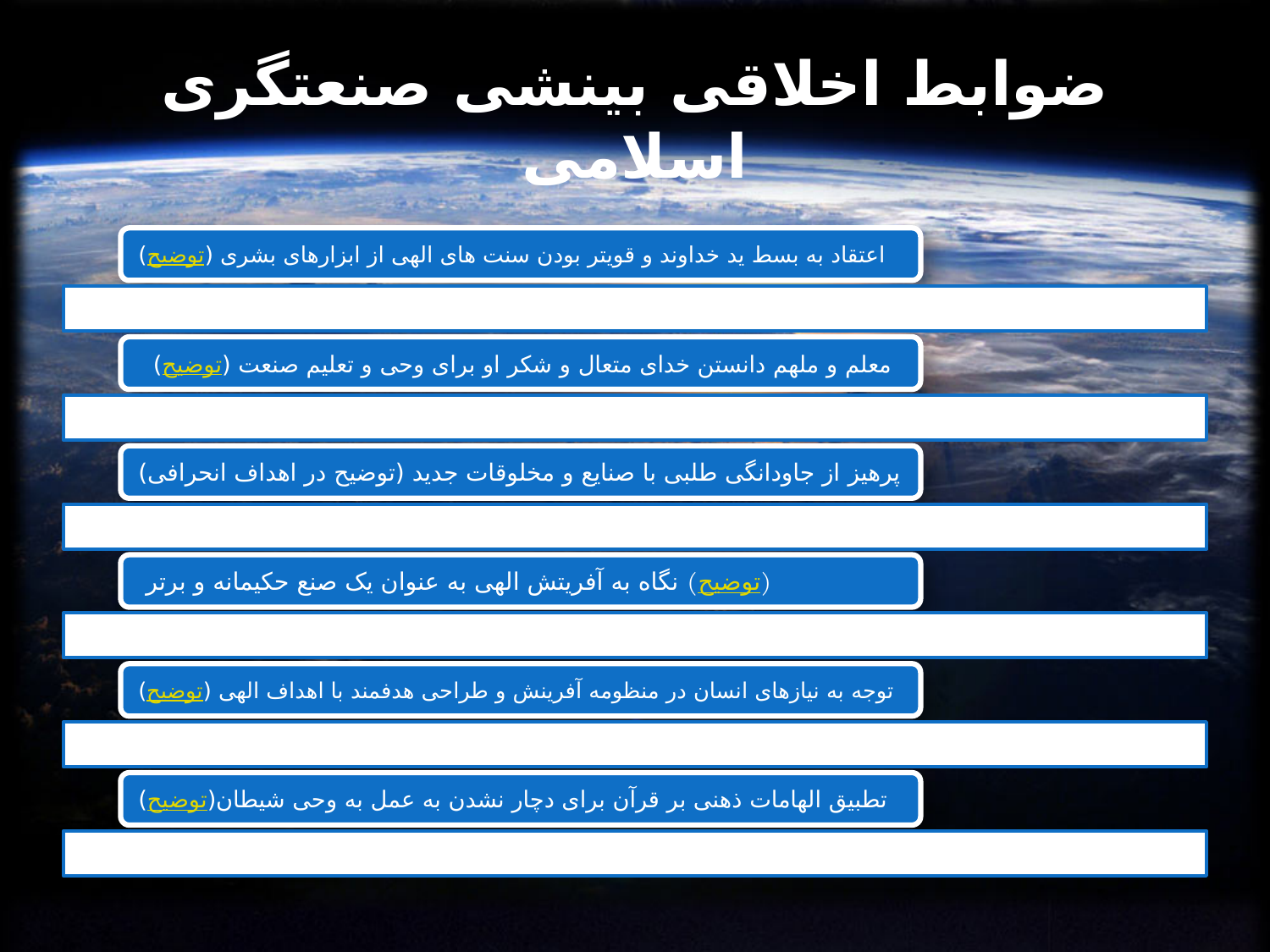

# ضوابط اخلاقی بینشی صنعتگری اسلامی
معلم و ملهم دانستن خدای متعال و شکر او برای وحی و تعلیم صنعت (توضیح)
اعتقاد به بسط ید خداوند و قویتر بودن سنت های الهی از ابزارهای بشری (توضیح)
پرهیز از جاودانگی طلبی با صنایع و مخلوقات جدید (توضیح در اهداف انحرافی)
توجه به نیازهای انسان در منظومه آفرینش و طراحی هدفمند با اهداف الهی (توضیح)
تطبیق الهامات ذهنی بر قرآن برای دچار نشدن به عمل به وحی شیطان(توضیح)